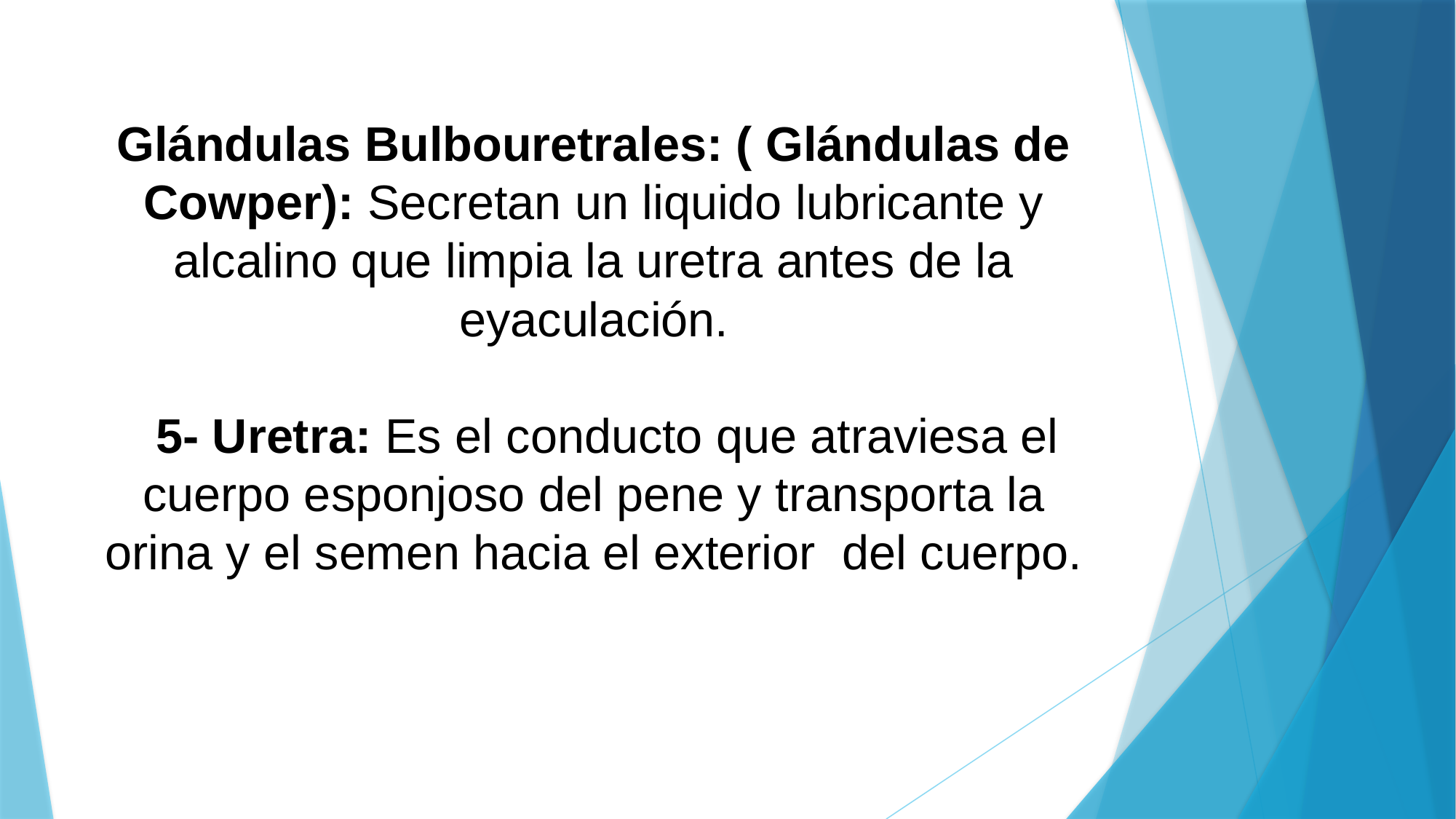

# Glándulas Bulbouretrales: ( Glándulas de Cowper): Secretan un liquido lubricante y alcalino que limpia la uretra antes de la eyaculación. 5- Uretra: Es el conducto que atraviesa el cuerpo esponjoso del pene y transporta la orina y el semen hacia el exterior  del cuerpo.